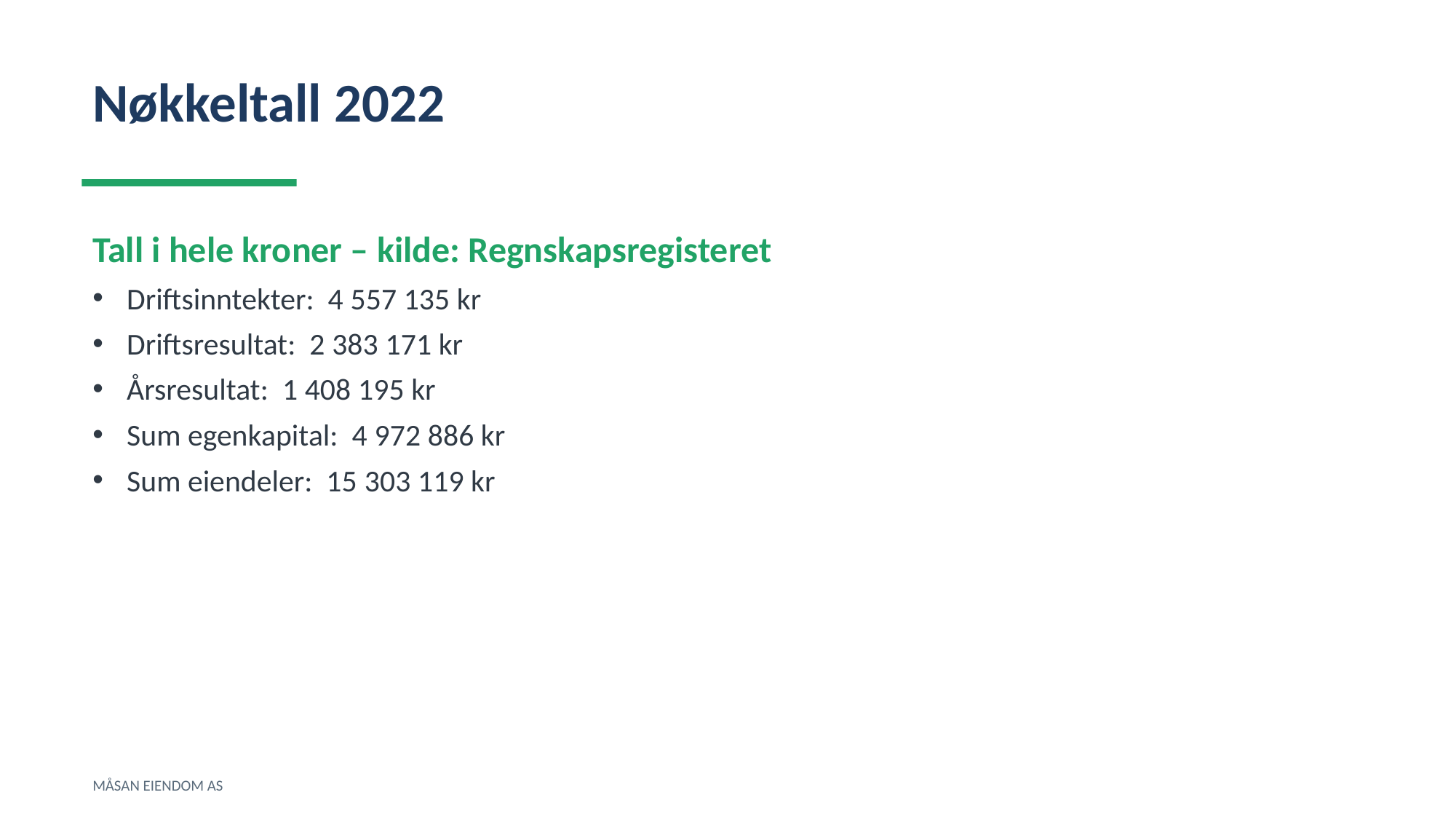

Nøkkeltall 2022

Tall i hele kroner – kilde: Regnskapsregisteret
Driftsinntekter:  4 557 135 kr
Driftsresultat:  2 383 171 kr
Årsresultat:  1 408 195 kr
Sum egenkapital:  4 972 886 kr
Sum eiendeler:  15 303 119 kr
MÅSAN EIENDOM AS